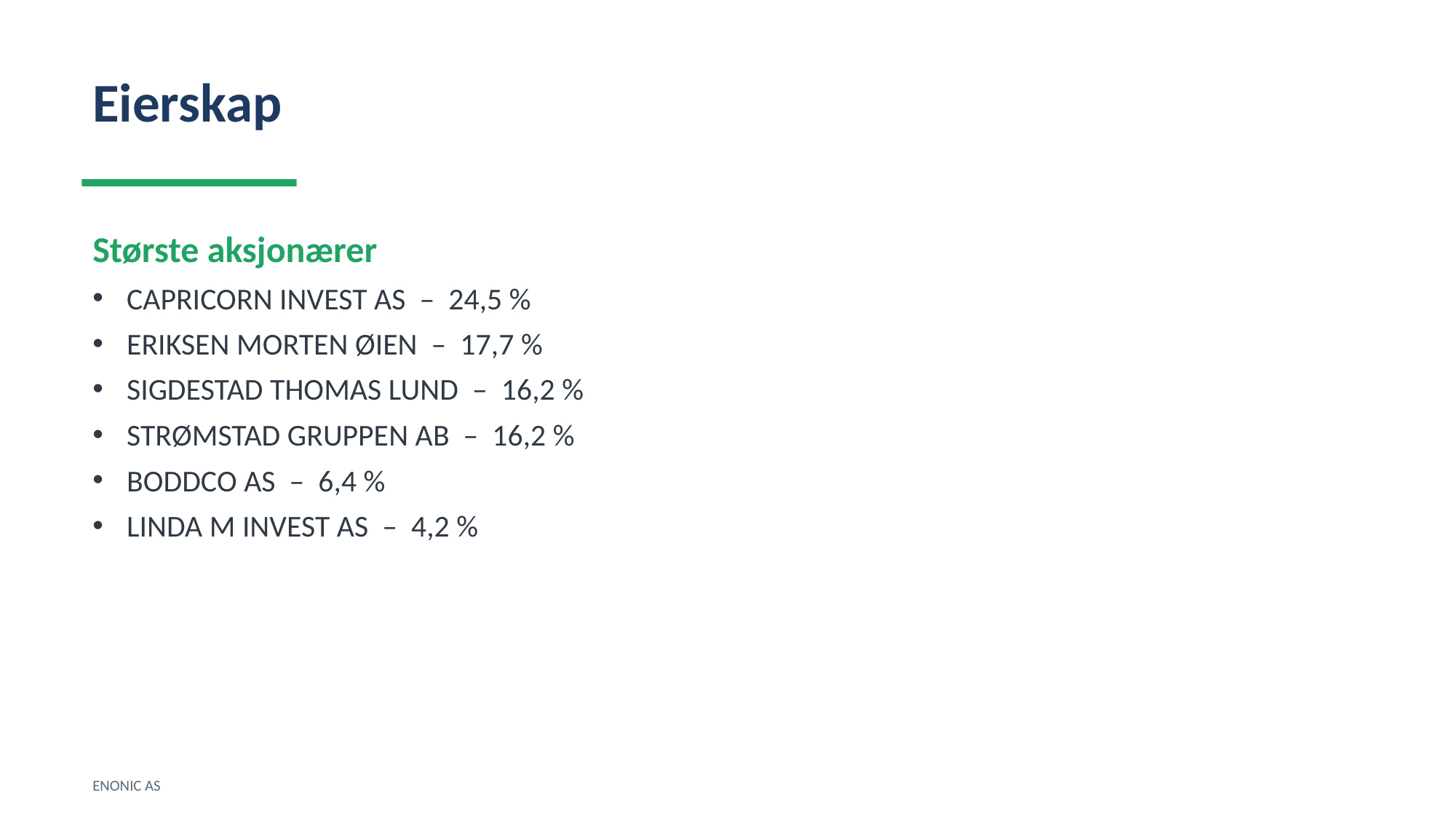

Eierskap

Største aksjonærer
CAPRICORN INVEST AS  –  24,5 %
ERIKSEN MORTEN ØIEN  –  17,7 %
SIGDESTAD THOMAS LUND  –  16,2 %
STRØMSTAD GRUPPEN AB  –  16,2 %
BODDCO AS  –  6,4 %
LINDA M INVEST AS  –  4,2 %
ENONIC AS